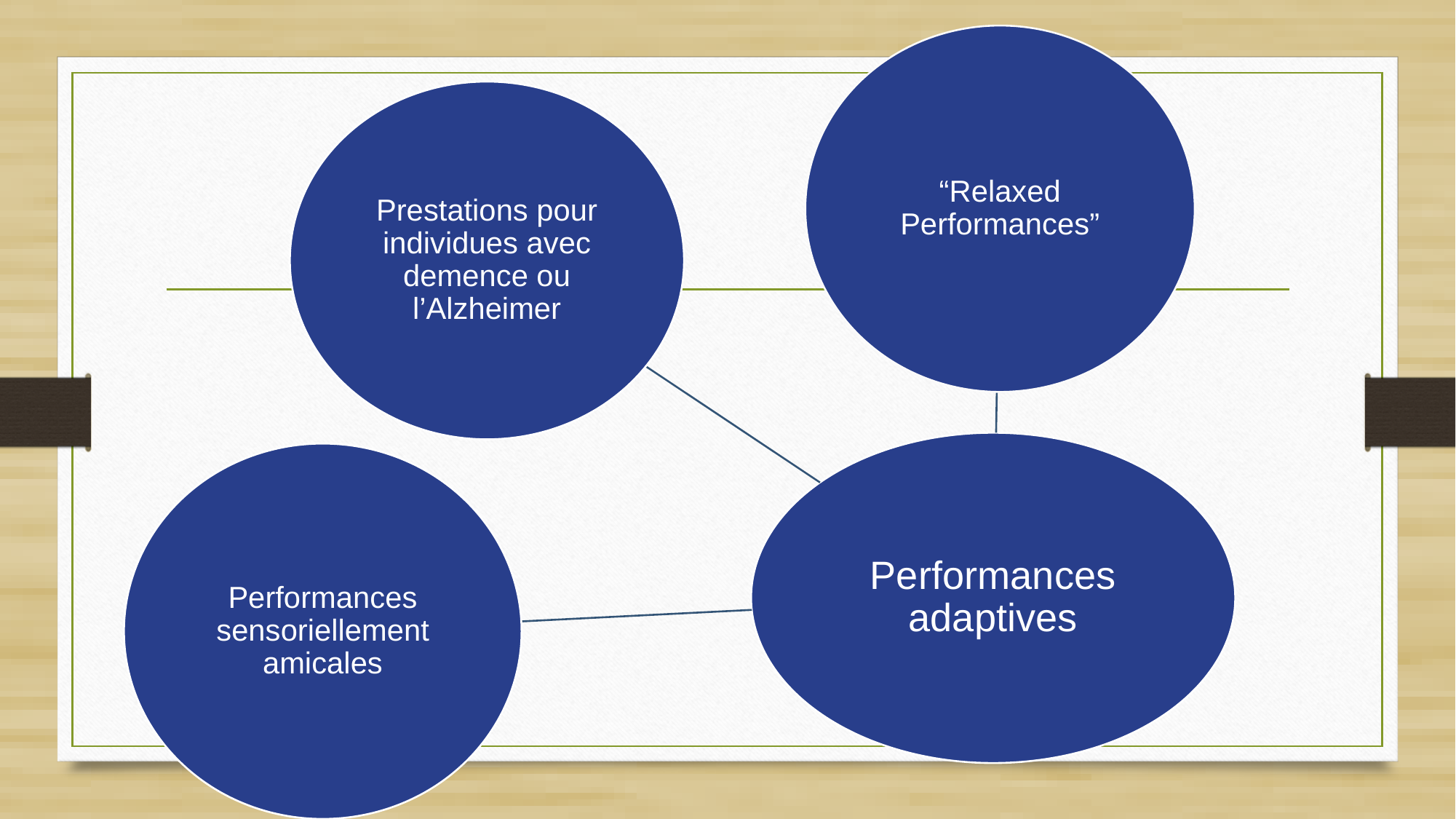

# Adaptive Performances by various names
Performances adaptives

Performances sensoriellement amicales

Prestations pour individues avec demence ou l’Alzheimer

“Relaxed Performances”